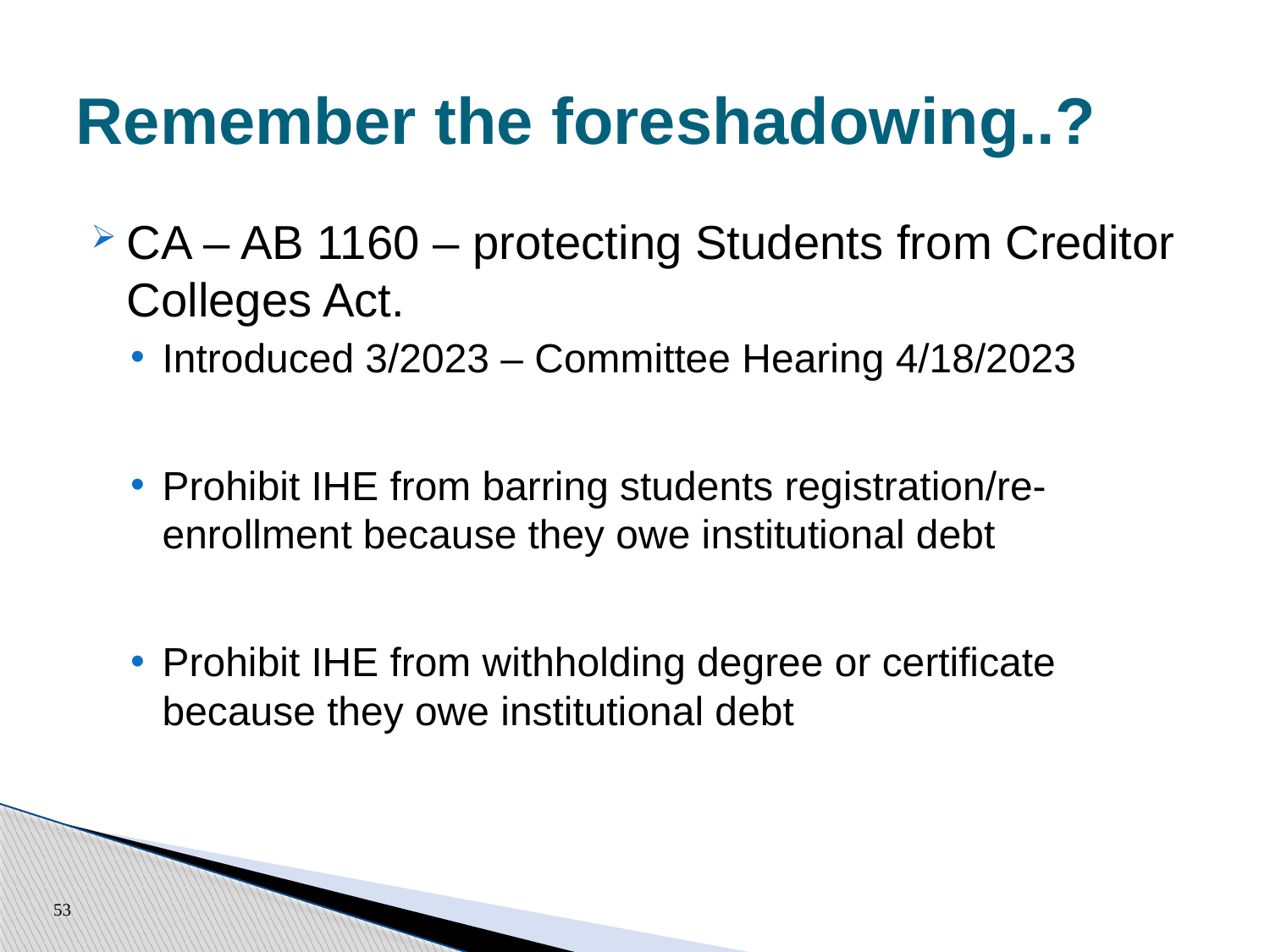

# Remember the foreshadowing..?
CA – AB 1160 – protecting Students from Creditor Colleges Act.
Introduced 3/2023 – Committee Hearing 4/18/2023

Prohibit IHE from barring students registration/re-enrollment because they owe institutional debt

Prohibit IHE from withholding degree or certificate because they owe institutional debt

53